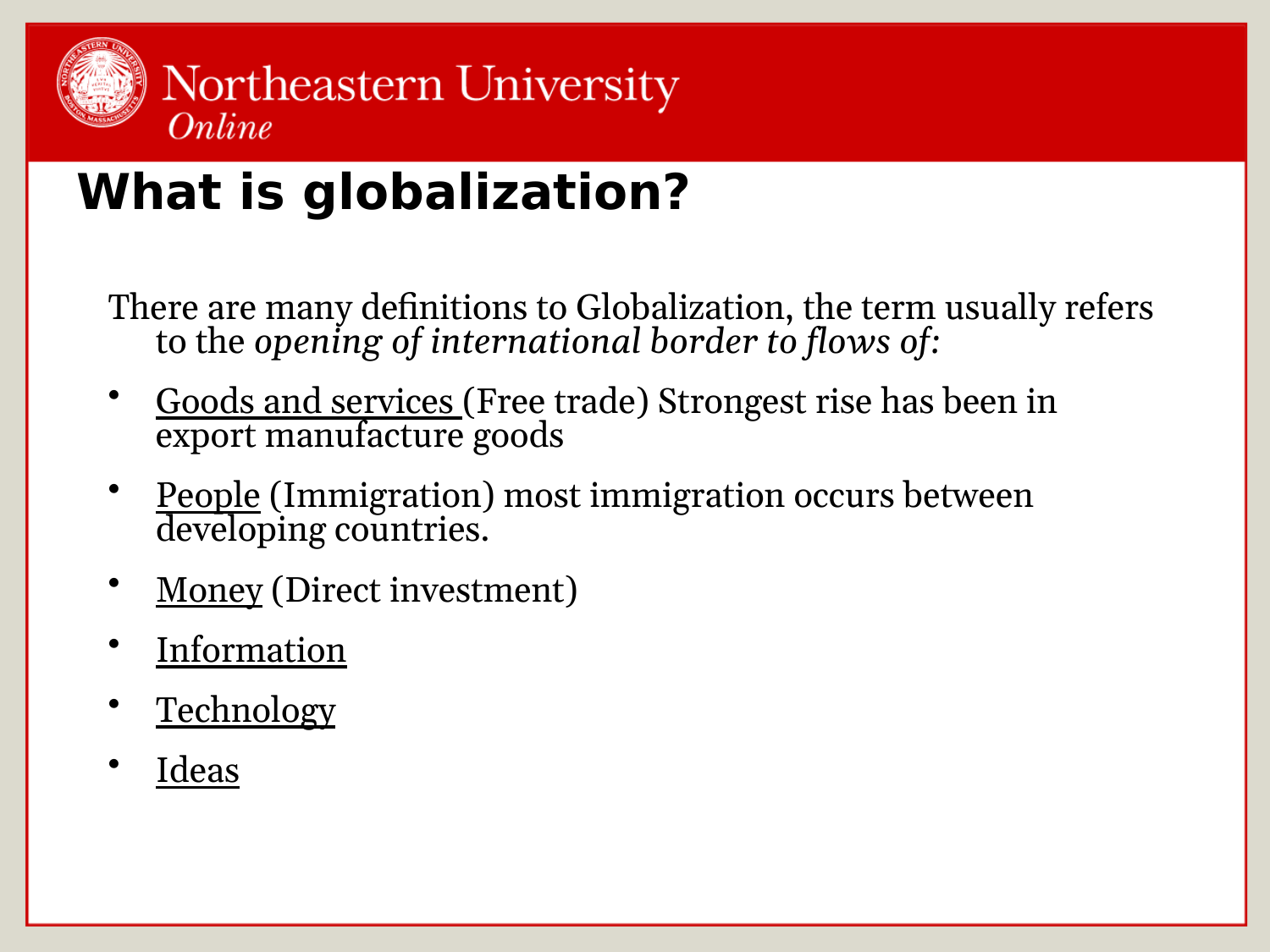

# What is globalization?
There are many definitions to Globalization, the term usually refers to the opening of international border to flows of:
Goods and services (Free trade) Strongest rise has been in export manufacture goods
People (Immigration) most immigration occurs between developing countries.
Money (Direct investment)
Information
Technology
Ideas